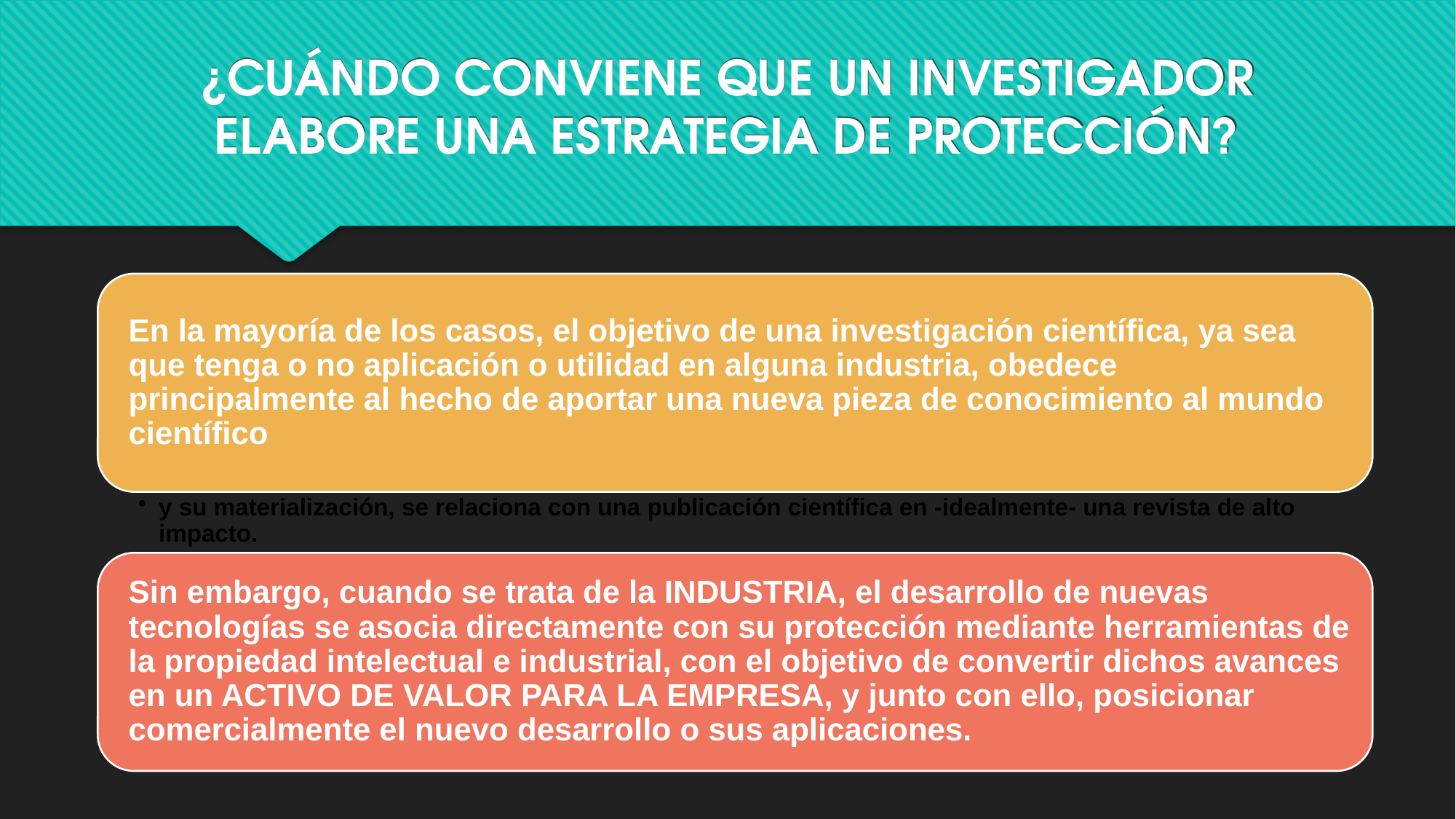

¿CUÁNDO CONVIENE QUE UN INVESTIGADOR ELABORE UNA ESTRATEGIA DE PROTECCIÓN?
En la mayoría de los casos, el objetivo de una investigación científica, ya sea que tenga o no aplicación o utilidad en alguna industria, obedece principalmente al hecho de aportar una nueva pieza de conocimiento al mundo científico
y su materialización, se relaciona con una publicación científica en -idealmente- una revista de alto impacto.
Sin embargo, cuando se trata de la INDUSTRIA, el desarrollo de nuevas tecnologías se asocia directamente con su protección mediante herramientas de la propiedad intelectual e industrial, con el objetivo de convertir dichos avances en un ACTIVO DE VALOR PARA LA EMPRESA, y junto con ello, posicionar comercialmente el nuevo desarrollo o sus aplicaciones.